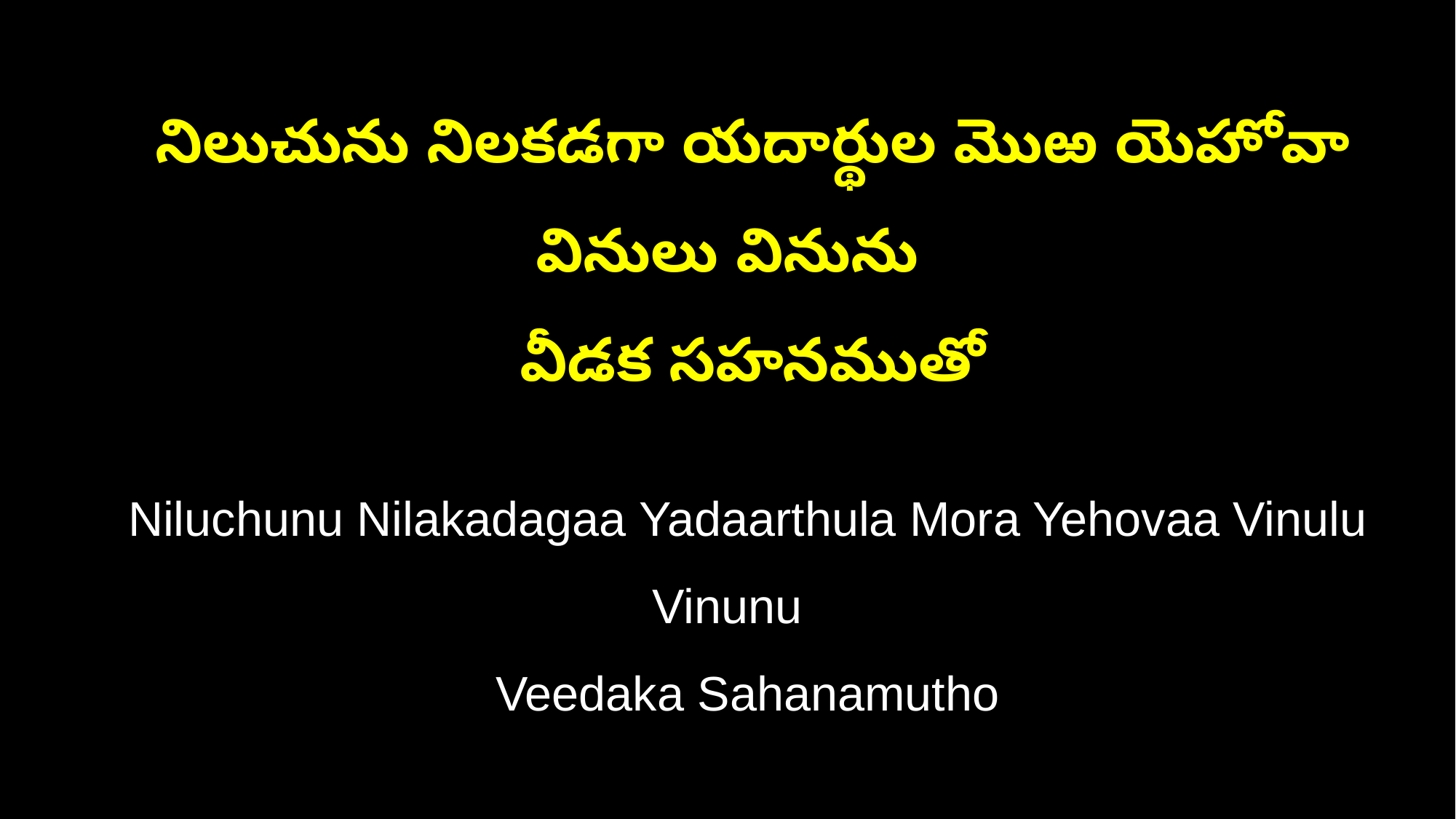

నిలుచును నిలకడగా యదార్థుల మొఱ యెహోవా వినులు వినును
   వీడక సహనముతో
   Niluchunu Nilakadagaa Yadaarthula Mora Yehovaa Vinulu Vinunu
   Veedaka Sahanamutho